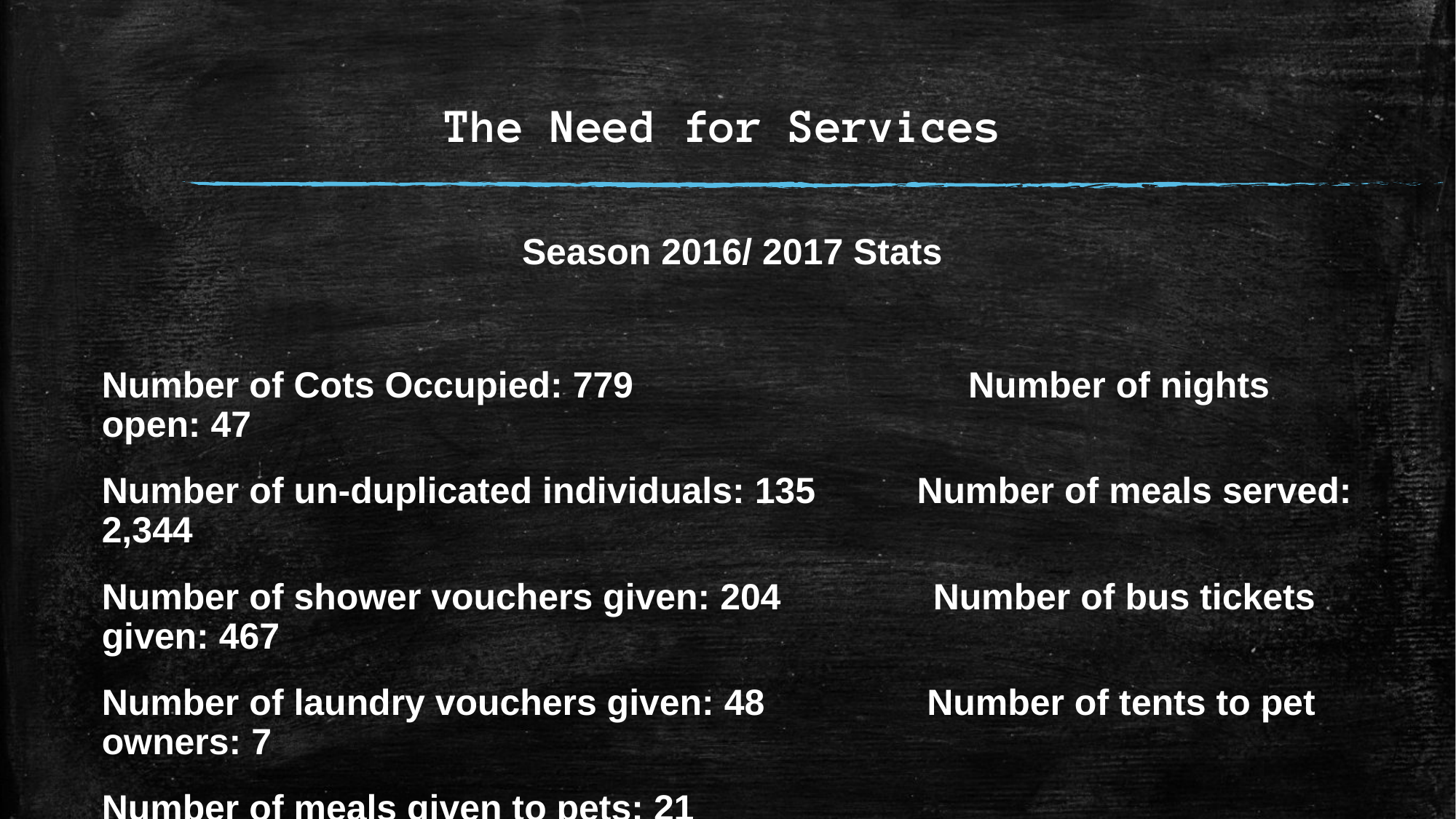

# The Need for Services
Season 2016/ 2017 Stats

Number of Cots Occupied: 779                                 Number of nights open: 47
Number of un-duplicated individuals: 135          Number of meals served: 2,344
Number of shower vouchers given: 204               Number of bus tickets given: 467
Number of laundry vouchers given: 48                Number of tents to pet owners: 7
Number of meals given to pets: 21